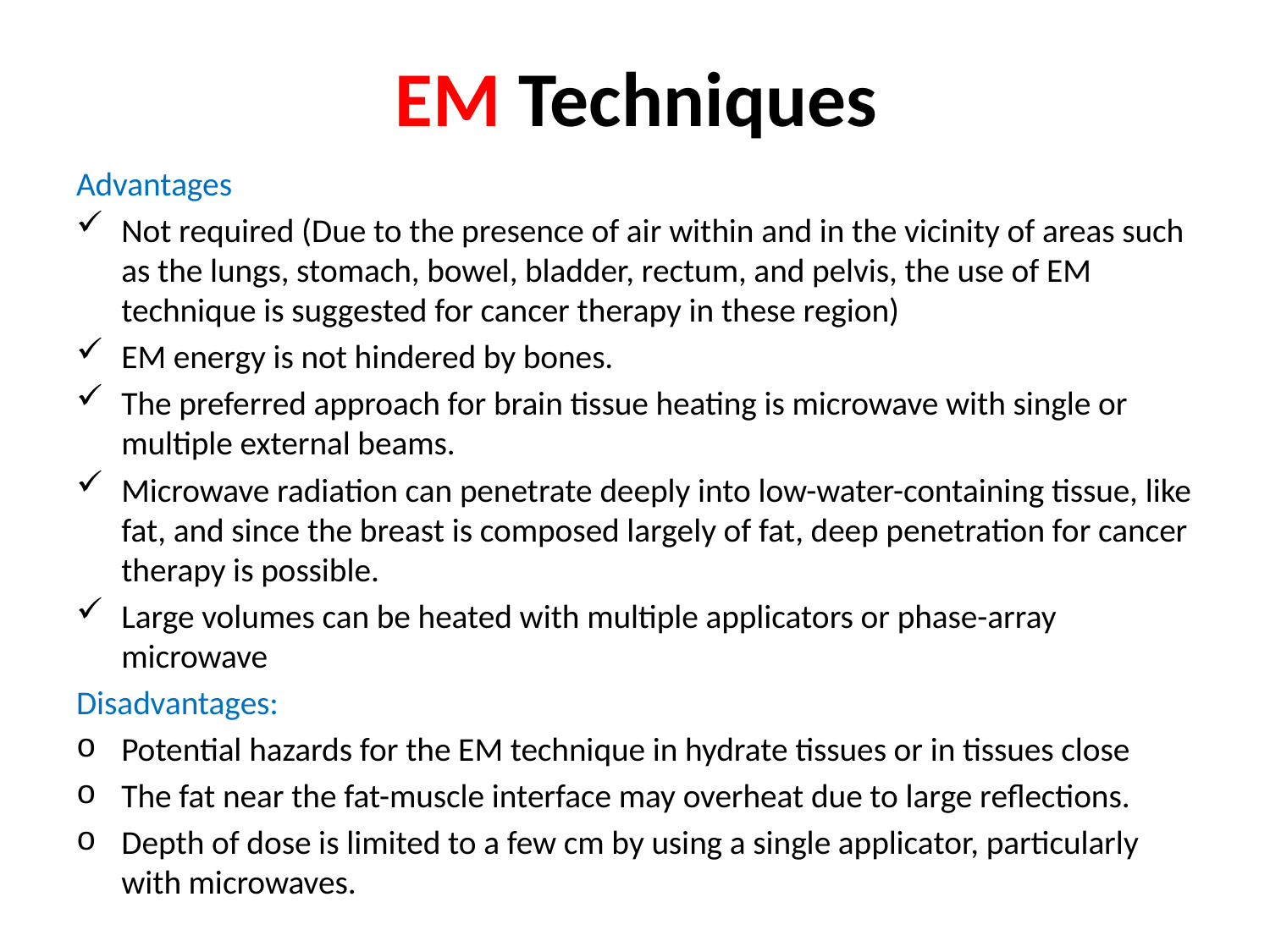

# EM Techniques
Advantages
Not required (Due to the presence of air within and in the vicinity of areas such as the lungs, stomach, bowel, bladder, rectum, and pelvis, the use of EM technique is suggested for cancer therapy in these region)
EM energy is not hindered by bones.
The preferred approach for brain tissue heating is microwave with single or multiple external beams.
Microwave radiation can penetrate deeply into low-water-containing tissue, like fat, and since the breast is composed largely of fat, deep penetration for cancer therapy is possible.
Large volumes can be heated with multiple applicators or phase-array microwave
Disadvantages:
Potential hazards for the EM technique in hydrate tissues or in tissues close
The fat near the fat-muscle interface may overheat due to large reflections.
Depth of dose is limited to a few cm by using a single applicator, particularly with microwaves.